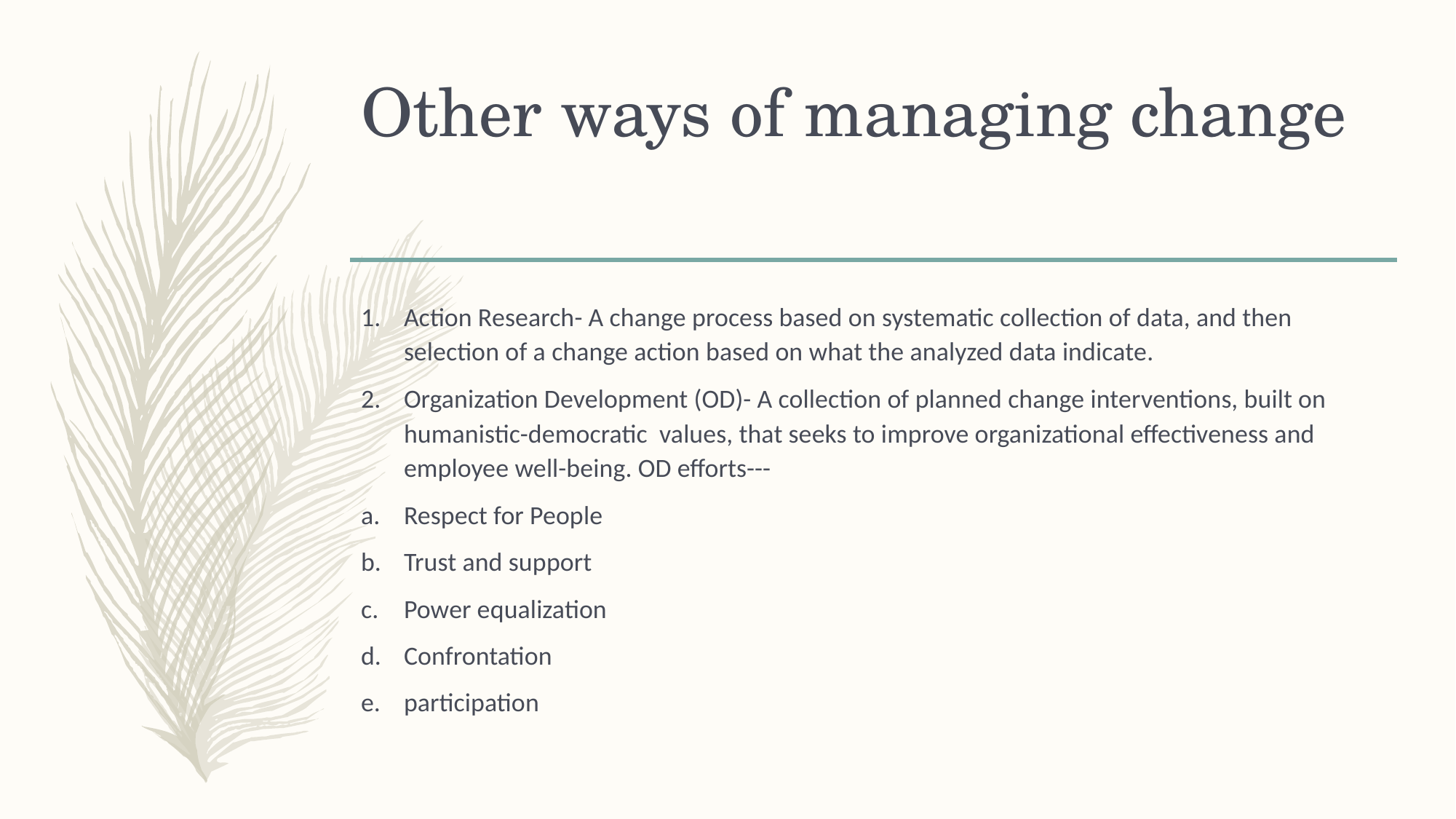

# Other ways of managing change
Action Research- A change process based on systematic collection of data, and then selection of a change action based on what the analyzed data indicate.
Organization Development (OD)- A collection of planned change interventions, built on humanistic-democratic  values, that seeks to improve organizational effectiveness and employee well-being. OD efforts---
Respect for People
Trust and support
Power equalization
Confrontation
participation